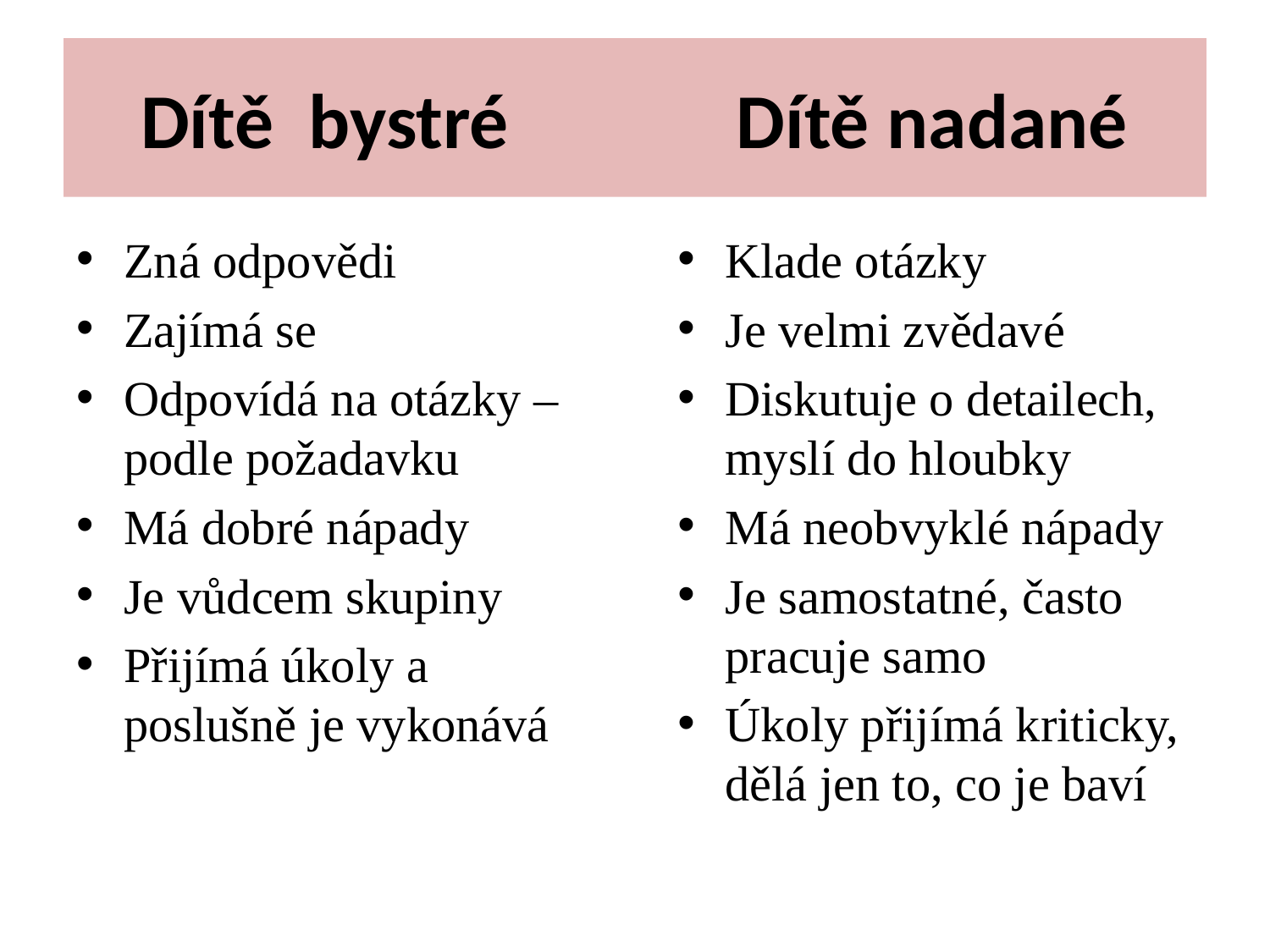

# Dítě  bystré             Dítě nadané
Zná odpovědi
Zajímá se
Odpovídá na otázky – podle požadavku
Má dobré nápady
Je vůdcem skupiny
Přijímá úkoly a poslušně je vykonává

Klade otázky
Je velmi zvědavé
Diskutuje o detailech, myslí do hloubky
Má neobvyklé nápady
Je samostatné, často pracuje samo
Úkoly přijímá kriticky, dělá jen to, co je baví